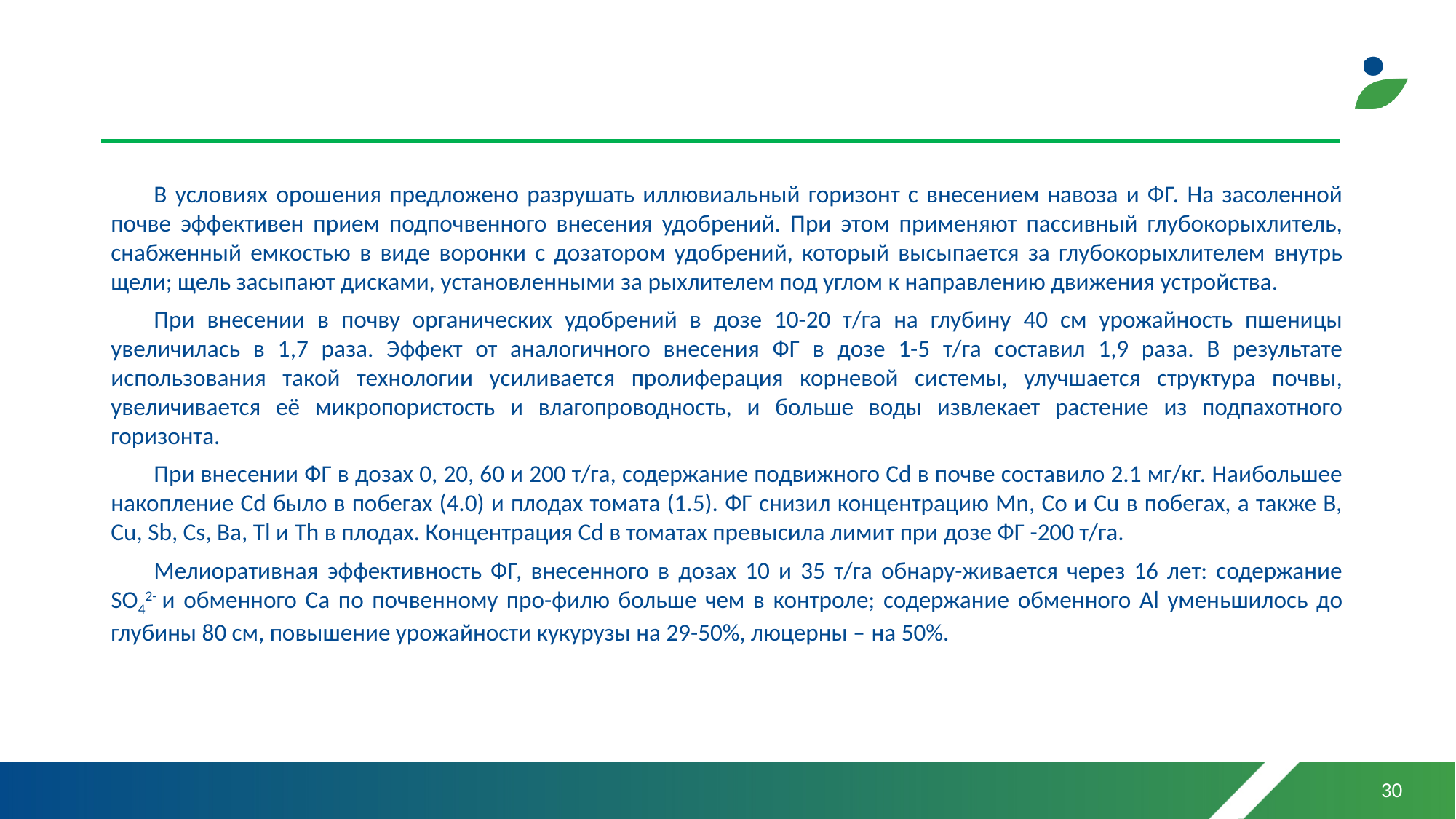

#
В условиях орошения предложено разрушать иллювиальный горизонт с внесением навоза и ФГ. На засоленной почве эффективен прием подпочвенного внесения удобрений. При этом применяют пассивный глубокорыхлитель, снабженный емкостью в виде воронки с дозатором удобрений, который высыпается за глубокорыхлителем внутрь щели; щель засыпают дисками, установленными за рыхлителем под углом к направлению движения устройства.
При внесении в почву органических удобрений в дозе 10-20 т/га на глубину 40 см урожайность пшеницы увеличилась в 1,7 раза. Эффект от аналогичного внесения ФГ в дозе 1-5 т/га составил 1,9 раза. В результате использования такой технологии усиливается пролиферация корневой системы, улучшается структура почвы, увеличивается её микропористость и влагопроводность, и больше воды извлекает растение из подпахотного горизонта.
При внесении ФГ в дозах 0, 20, 60 и 200 т/га, содержание подвижного Cd в почве составило 2.1 мг/кг. Наибольшее накопление Cd было в побегах (4.0) и плодах томата (1.5). ФГ снизил концентрацию Mn, Co и Cu в побегах, а также B, Cu, Sb, Cs, Ba, Tl и Th в плодах. Концентрация Cd в томатах превысила лимит при дозе ФГ -200 т/га.
Мелиоративная эффективность ФГ, внесенного в дозах 10 и 35 т/га обнару-живается через 16 лет: содержание SO42- и обменного Ca по почвенному про-филю больше чем в контроле; содержание обменного Al уменьшилось до глубины 80 см, повышение урожайности кукурузы на 29-50%, люцерны – на 50%.
30